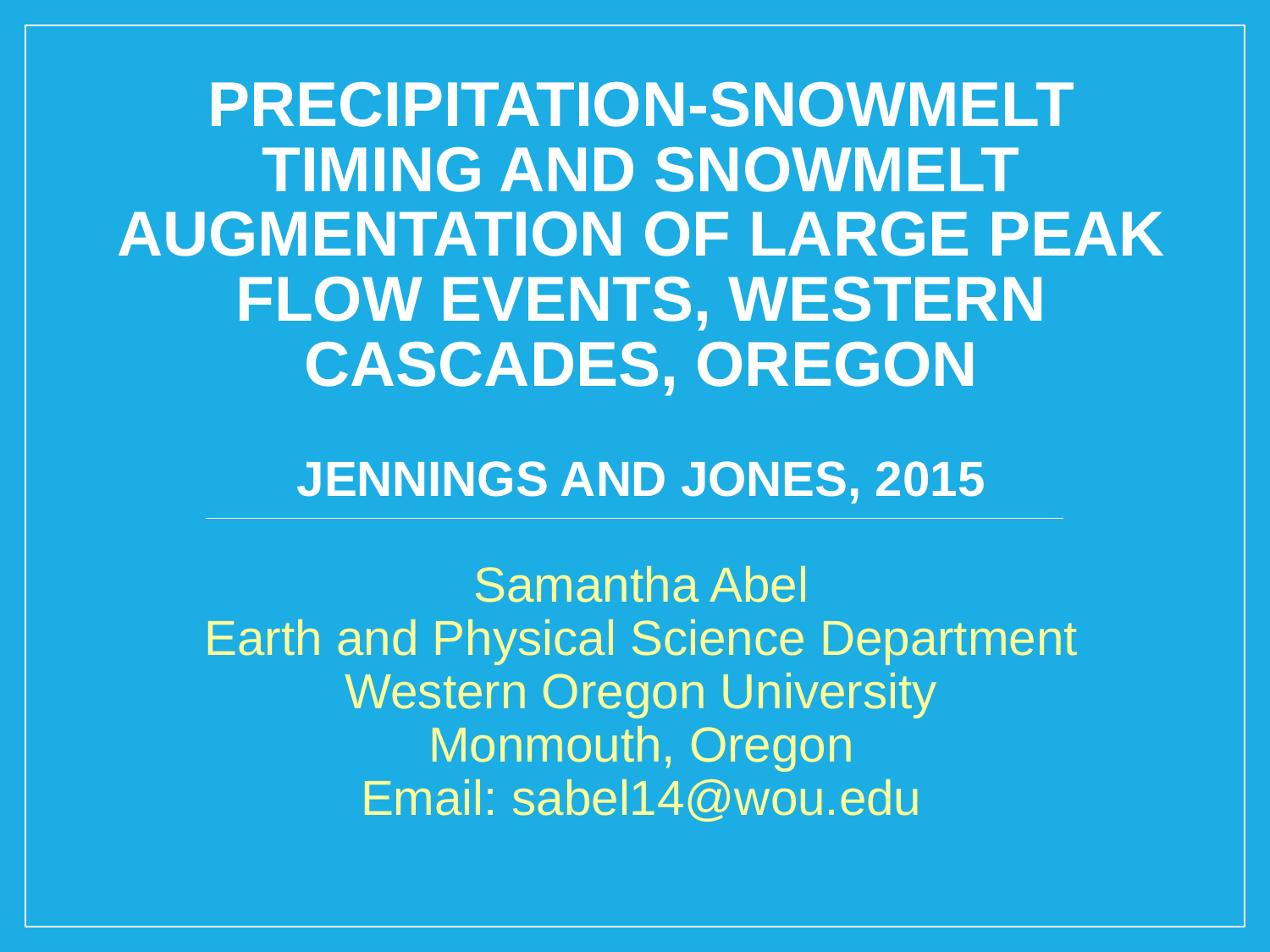

# Precipitation-snowmelt timing and snowmelt augmentation of large peak flow events, western Cascades, Oregon Jennings and Jones, 2015
Samantha Abel
Earth and Physical Science Department
Western Oregon University
Monmouth, Oregon
Email: sabel14@wou.edu